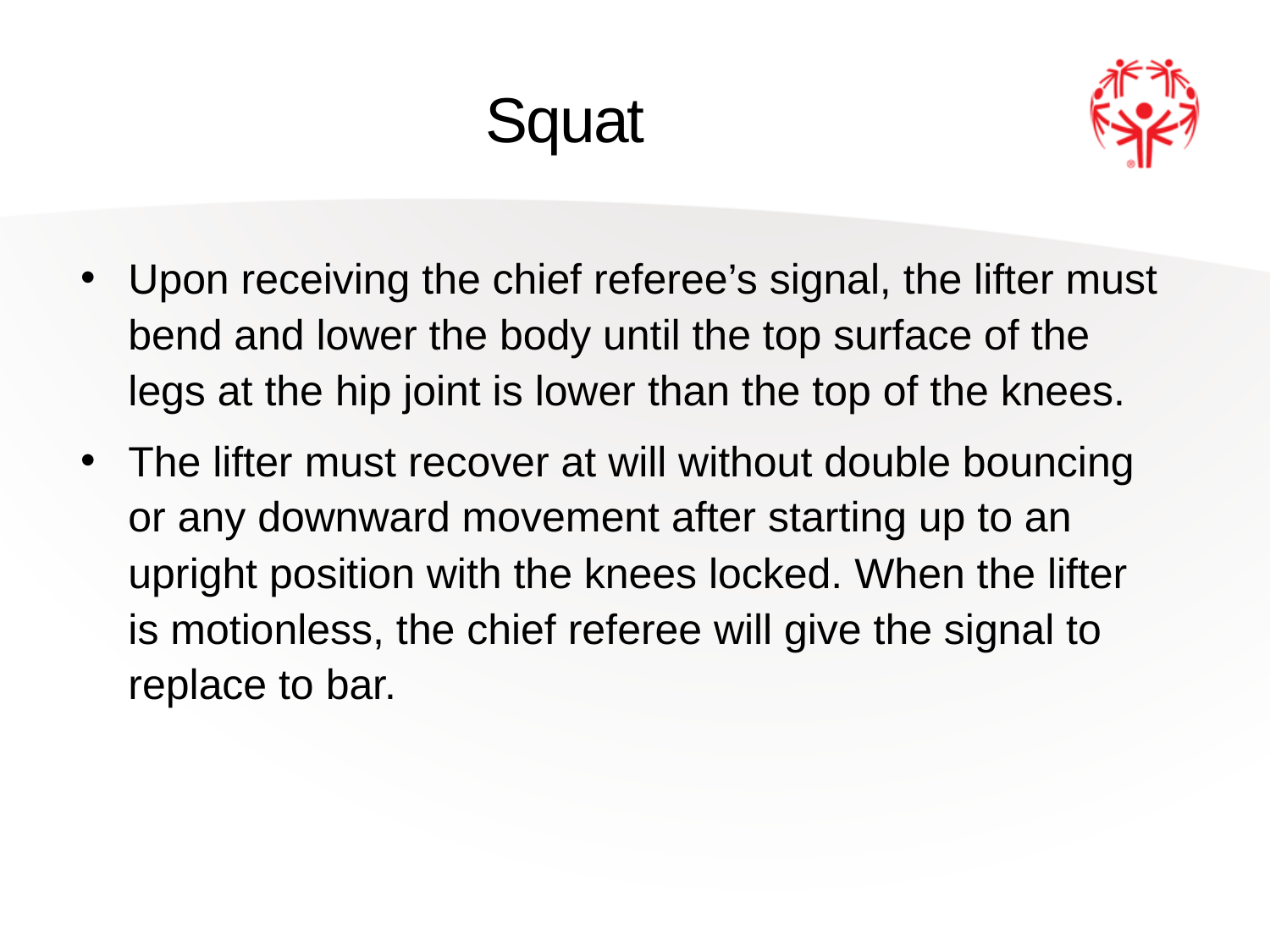

# Squat
Upon receiving the chief referee’s signal, the lifter must bend and lower the body until the top surface of the legs at the hip joint is lower than the top of the knees.
The lifter must recover at will without double bouncing or any downward movement after starting up to an upright position with the knees locked. When the lifter is motionless, the chief referee will give the signal to replace to bar.